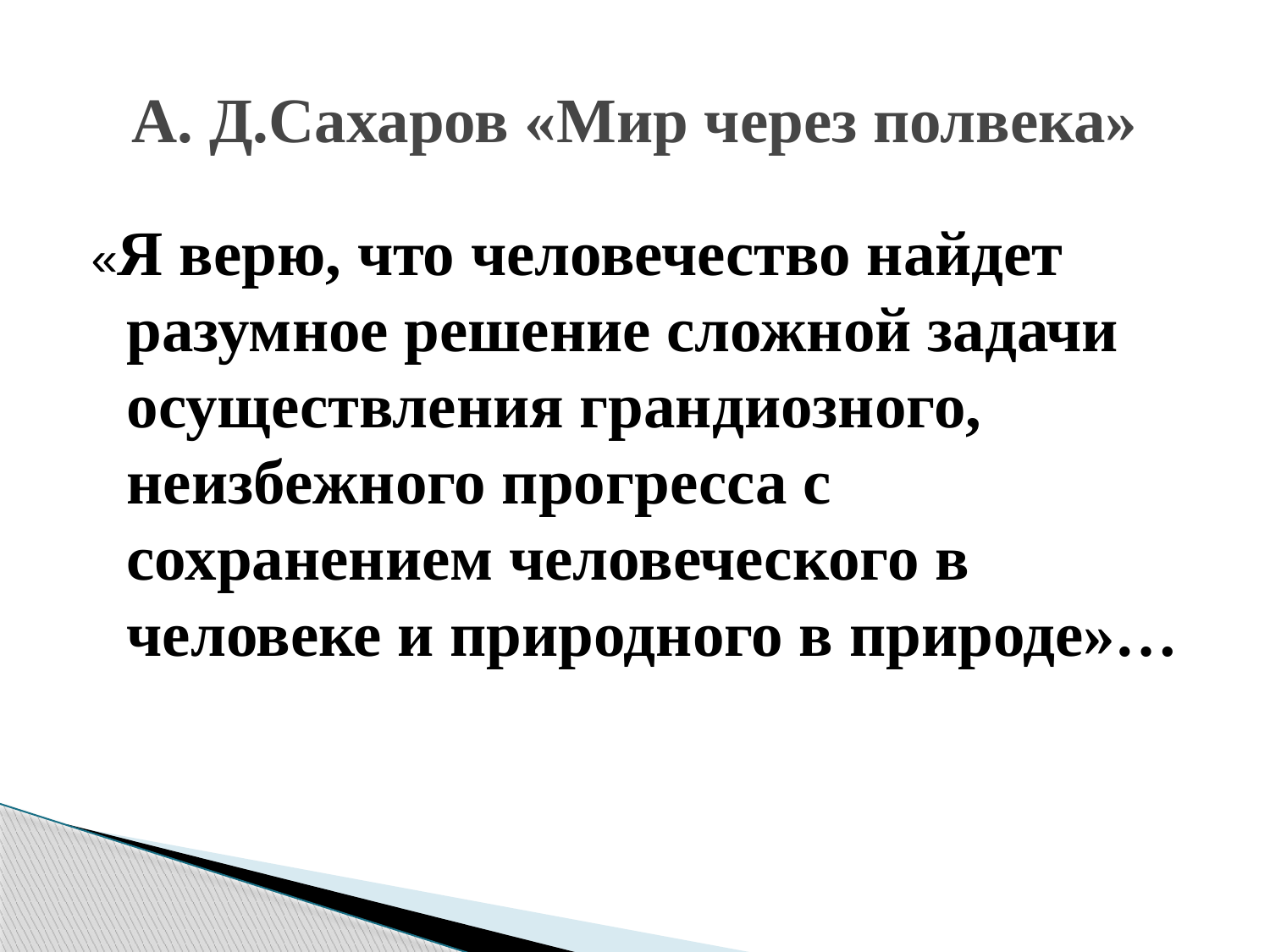

# А. Д.Сахаров «Мир через полвека»
«Я верю, что человечество найдет разумное решение сложной задачи осуществления грандиозного, неизбежного прогресса с сохранением человеческого в человеке и природного в природе»…